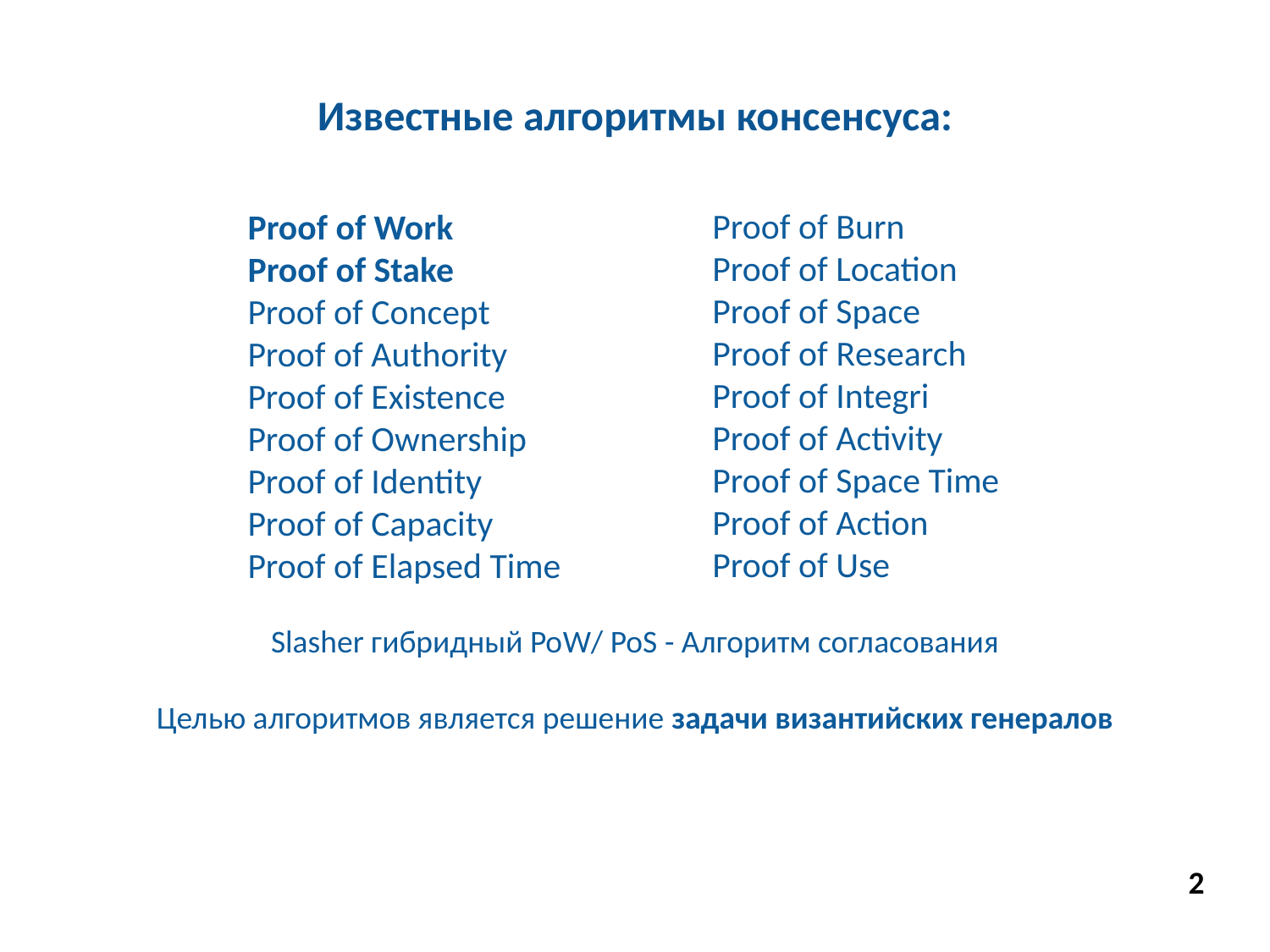

Известные алгоритмы консенсуса:
Proof of Work
Proof of Stake
Proof of Concept
Proof of Authority
Proof of Existence
Proof of Ownership
Proof of Identity
Proof of Capacity
Proof of Elapsed Time
Proof of Burn
Proof of Location
Proof of Space
Proof of Research
Proof of Integri
Proof of Activity
Proof of Space Time
Proof of Action
Proof of Use
Slasher гибридный PoW/ PoS - Алгоритм согласования

Целью алгоритмов является решение задачи византийских генералов
2